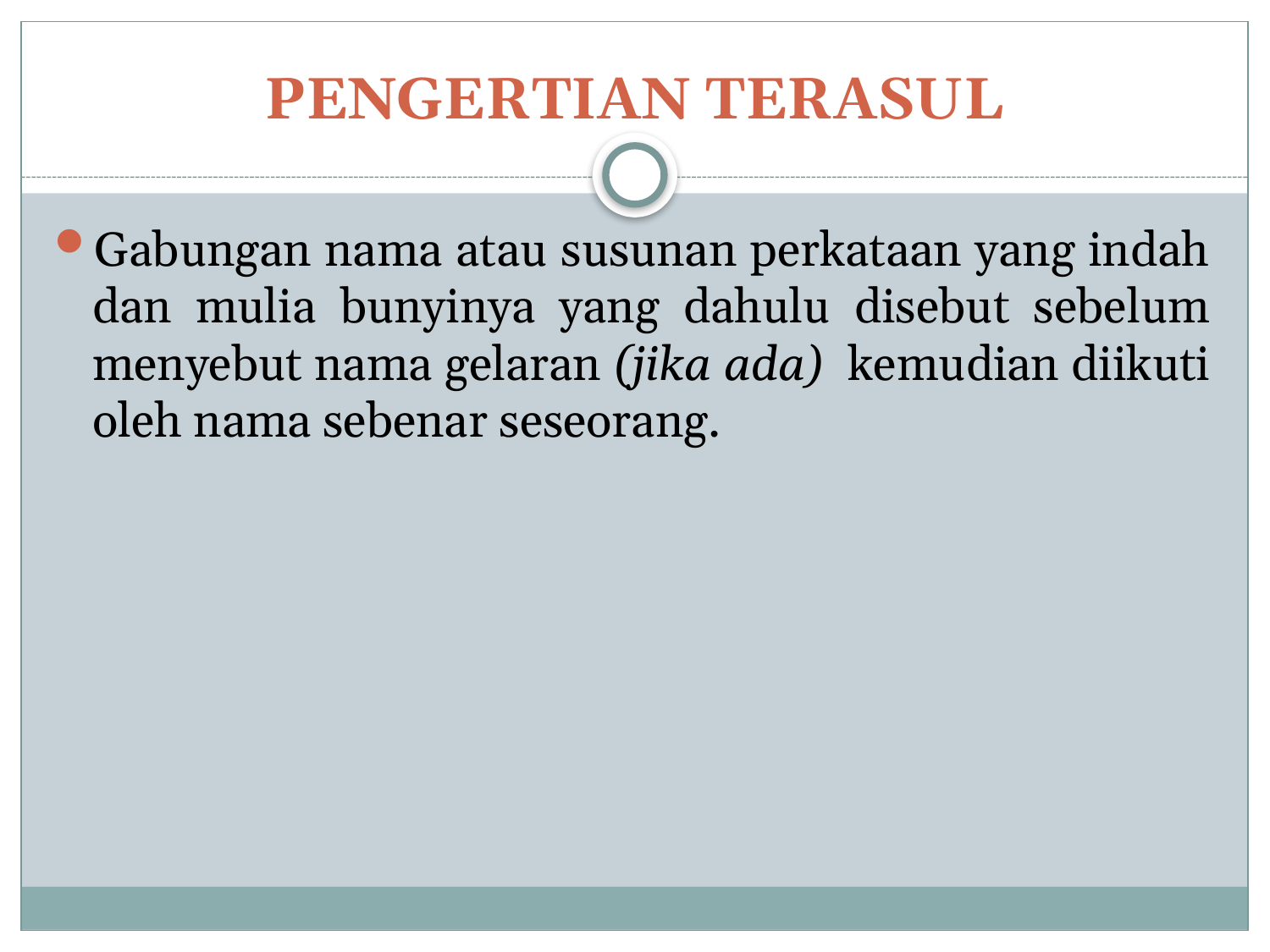

# PENGERTIAN TERASUL
Gabungan nama atau susunan perkataan yang indah dan mulia bunyinya yang dahulu disebut sebelum menyebut nama gelaran (jika ada)  kemudian diikuti oleh nama sebenar seseorang.